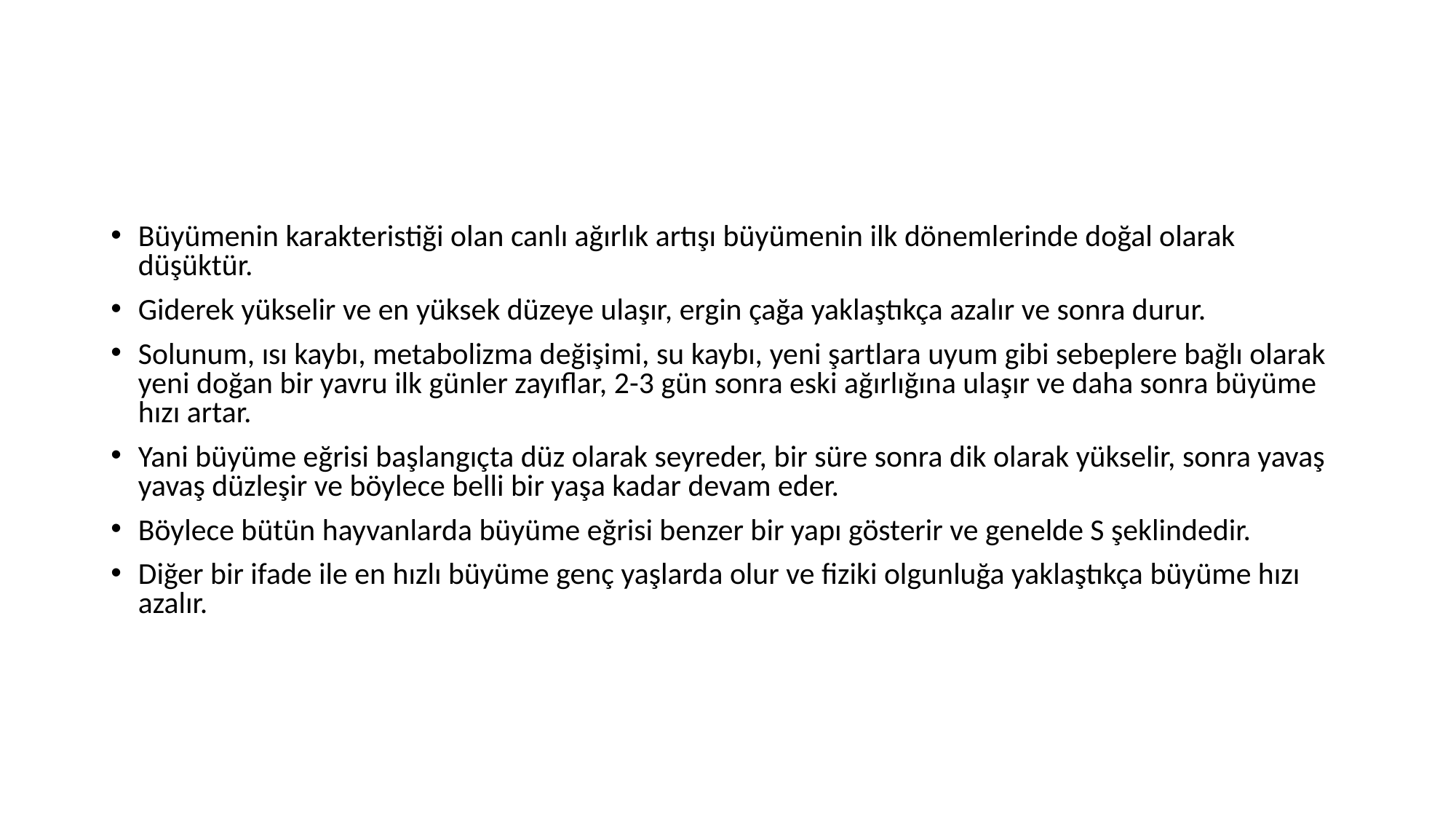

#
Büyümenin karakteristiği olan canlı ağırlık artışı büyümenin ilk dönemlerinde doğal olarak düşüktür.
Giderek yükselir ve en yüksek düzeye ulaşır, ergin çağa yaklaştıkça azalır ve sonra durur.
Solunum, ısı kaybı, metabolizma değişimi, su kaybı, yeni şartlara uyum gibi sebeplere bağlı olarak yeni doğan bir yavru ilk günler zayıflar, 2-3 gün sonra eski ağırlığına ulaşır ve daha sonra büyüme hızı artar.
Yani büyüme eğrisi başlangıçta düz olarak seyreder, bir süre sonra dik olarak yükselir, sonra yavaş yavaş düzleşir ve böylece belli bir yaşa kadar devam eder.
Böylece bütün hayvanlarda büyüme eğrisi benzer bir yapı gösterir ve genelde S şeklindedir.
Diğer bir ifade ile en hızlı büyüme genç yaşlarda olur ve fiziki olgunluğa yaklaştıkça büyüme hızı azalır.